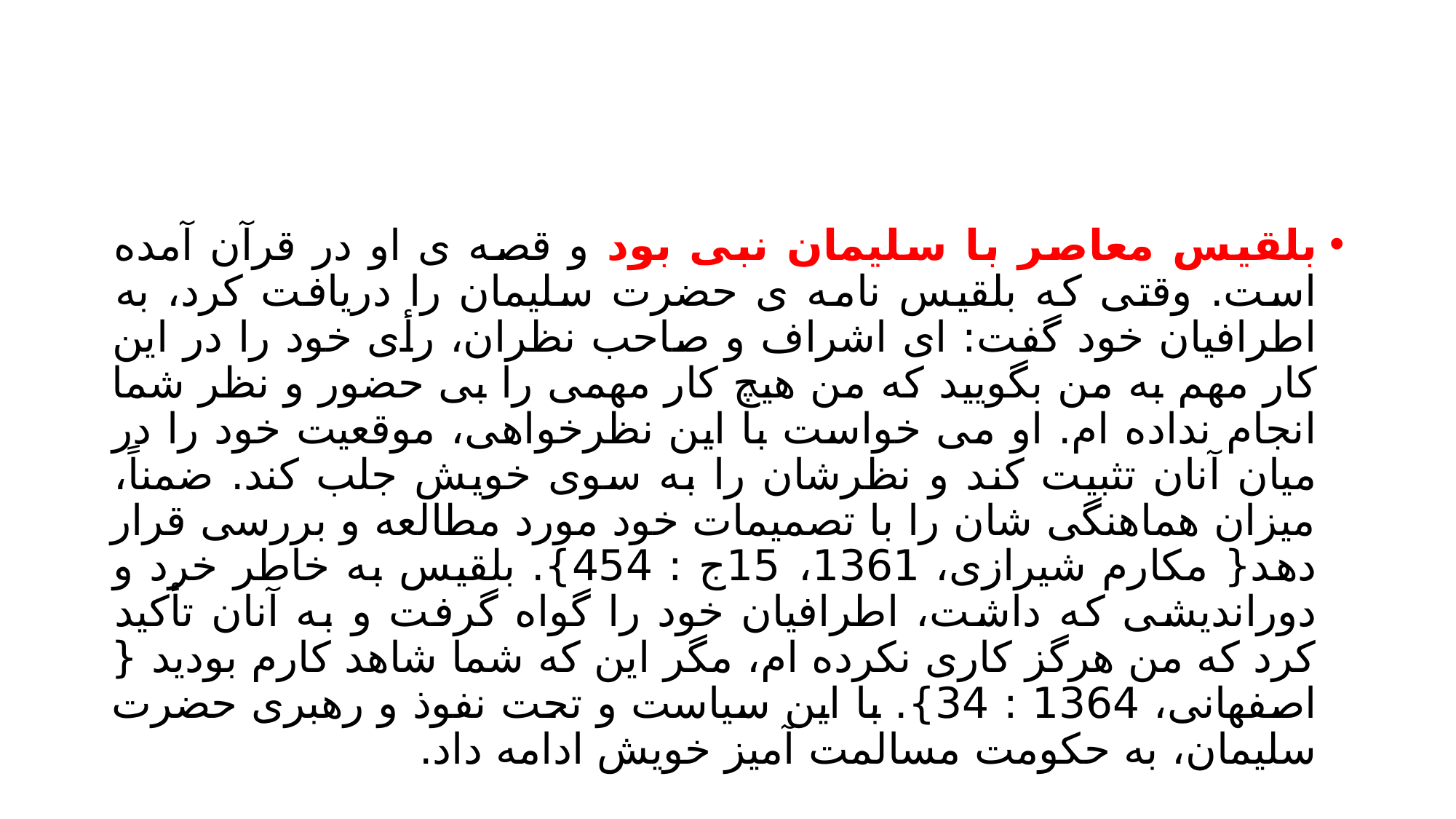

#
بلقیس معاصر با سلیمان نبی بود و قصه ی او در قرآن آمده است. وقتی که بلقیس نامه ی حضرت سلیمان را دریافت کرد، به اطرافیان خود گفت: ای اشراف و صاحب نظران، رأی خود را در این کار مهم به من بگویید که من هیچ کار مهمی را بی حضور و نظر شما انجام نداده ام. او می خواست با این نظرخواهی، موقعیت خود را در میان آنان تثبیت کند و نظرشان را به سوی خویش جلب کند. ضمناً، میزان هماهنگی شان را با تصمیمات خود مورد مطالعه و بررسی قرار دهد{ مکارم شیرازی، 1361، 15ج : 454}. بلقیس به خاطر خرد و دوراندیشی که داشت، اطرافیان خود را گواه گرفت و به آنان تأکید کرد که من هرگز کاری نکرده ام، مگر این که شما شاهد کارم بودید { اصفهانی، 1364 : 34}. با این سیاست و تحت نفوذ و رهبری حضرت سلیمان، به حکومت مسالمت آمیز خویش ادامه داد.